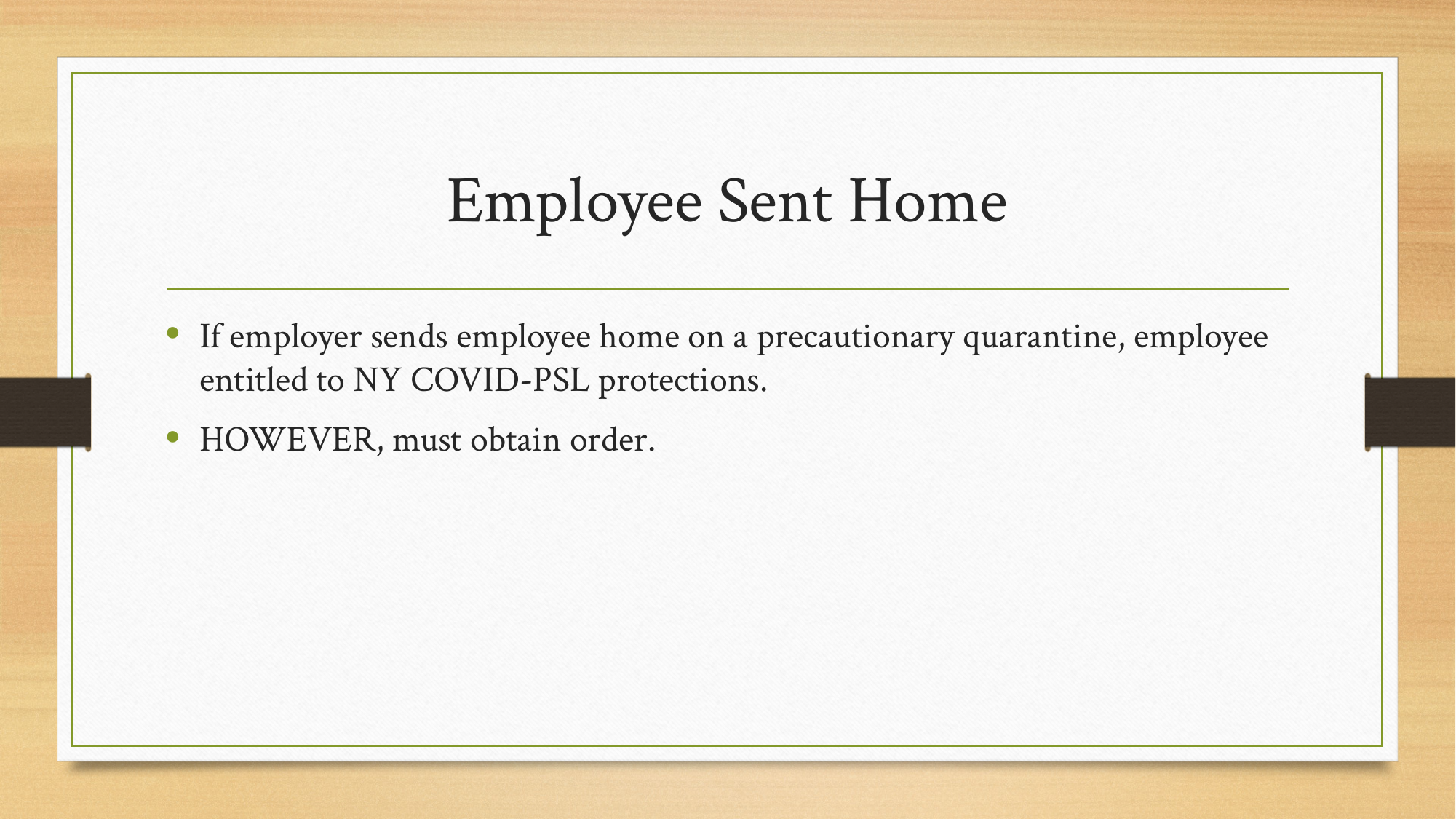

# Employee Sent Home
If employer sends employee home on a precautionary quarantine, employee entitled to NY COVID-PSL protections.
HOWEVER, must obtain order.